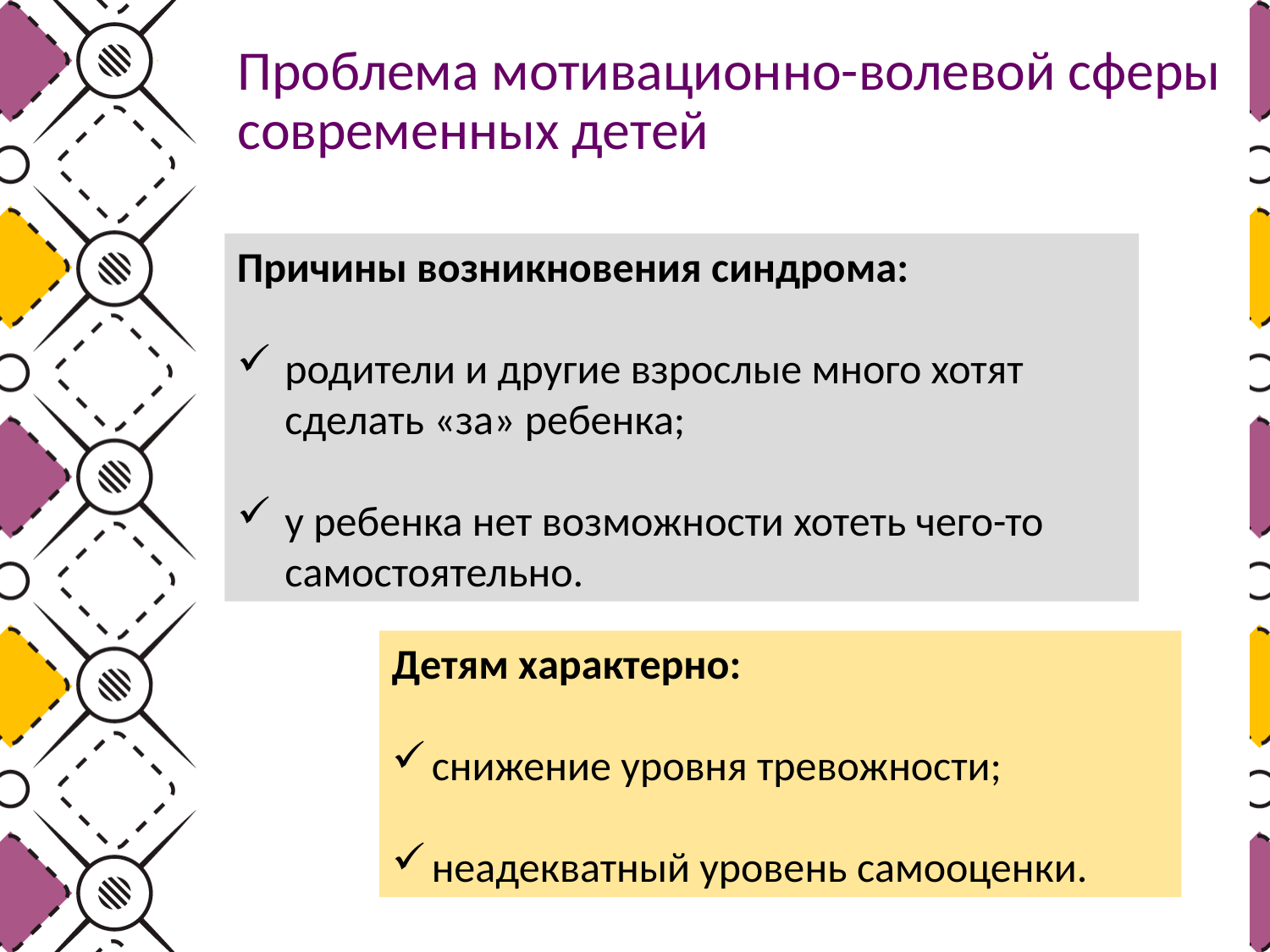

# Проблема мотивационно-волевой сферы современных детей
Причины возникновения синдрома:

родители и другие взрослые много хотят сделать «за» ребенка;

у ребенка нет возможности хотеть чего-то самостоятельно.
Детям характерно:

снижение уровня тревожности;

неадекватный уровень самооценки.